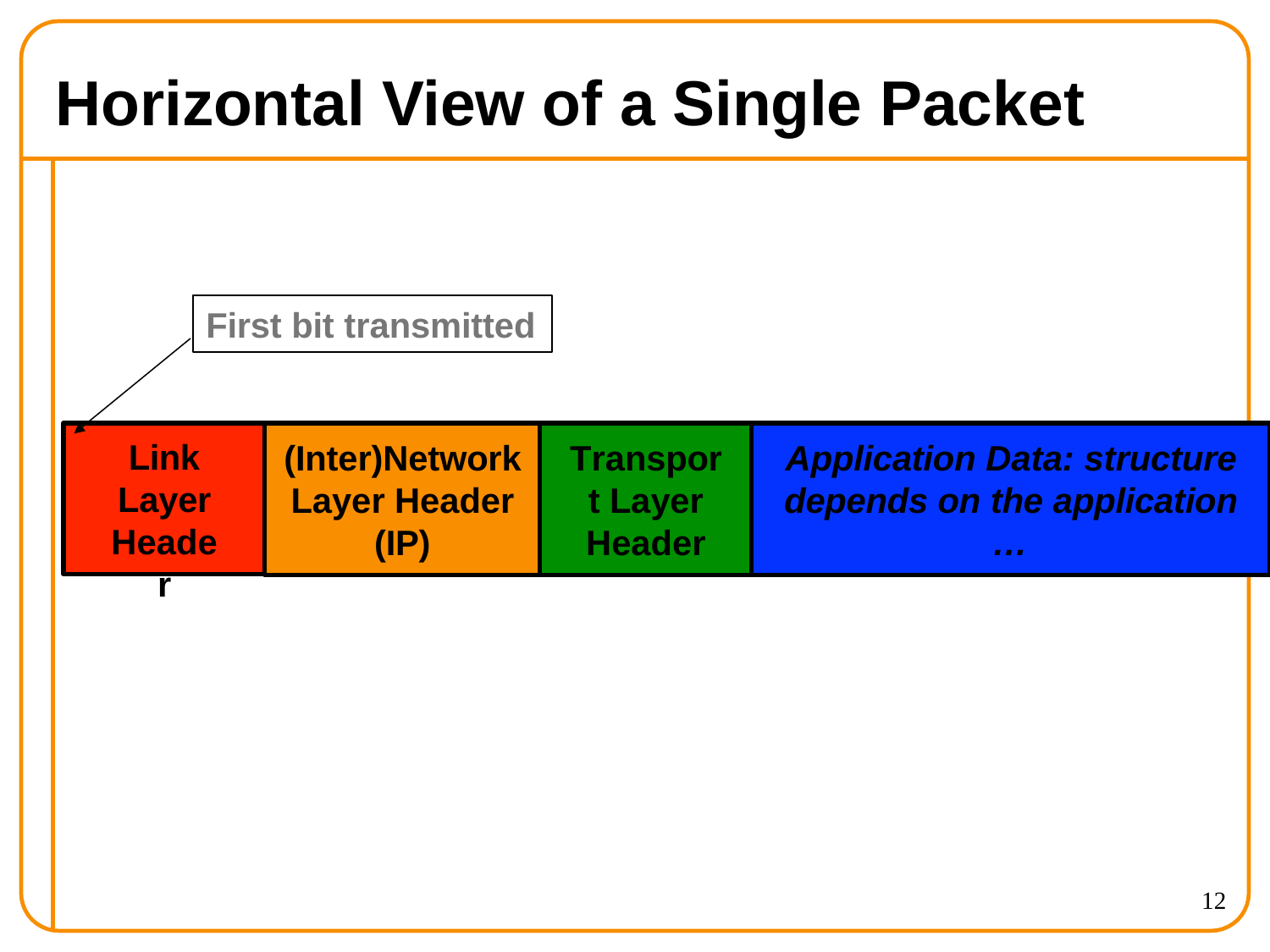

# Horizontal View of a Single Packet

First bit transmitted

Link Layer Header
(Inter)Network Layer Header (IP)
Transport Layer Header
Application Data: structure depends on the application
…
12